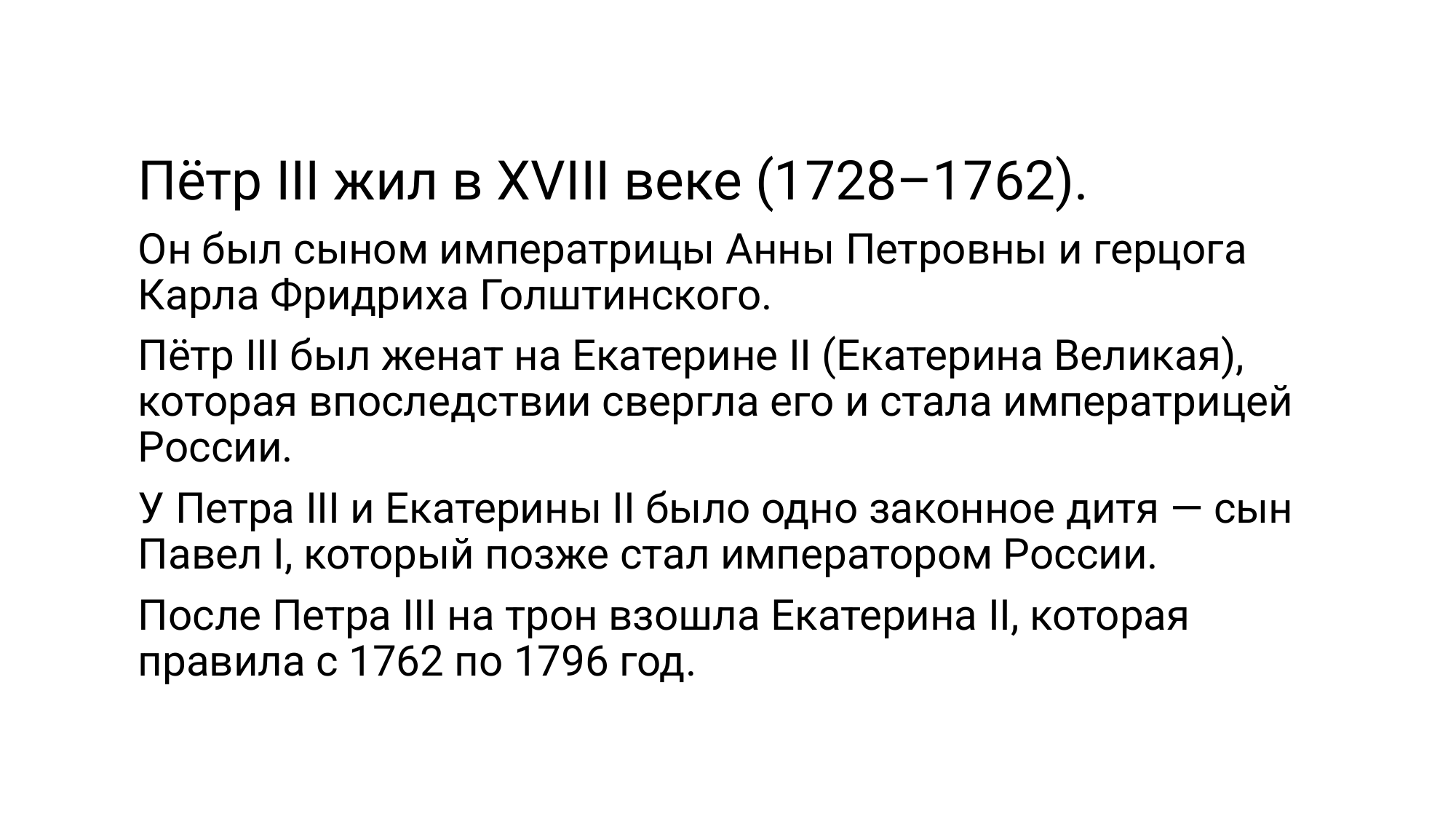

Пётр III жил в XVIII веке (1728–1762).
Он был сыном императрицы Анны Петровны и герцога Карла Фридриха Голштинского.
Пётр III был женат на Екатерине II (Екатерина Великая), которая впоследствии свергла его и стала императрицей России.
У Петра III и Екатерины II было одно законное дитя — сын Павел I, который позже стал императором России.
После Петра III на трон взошла Екатерина II, которая правила с 1762 по 1796 год.